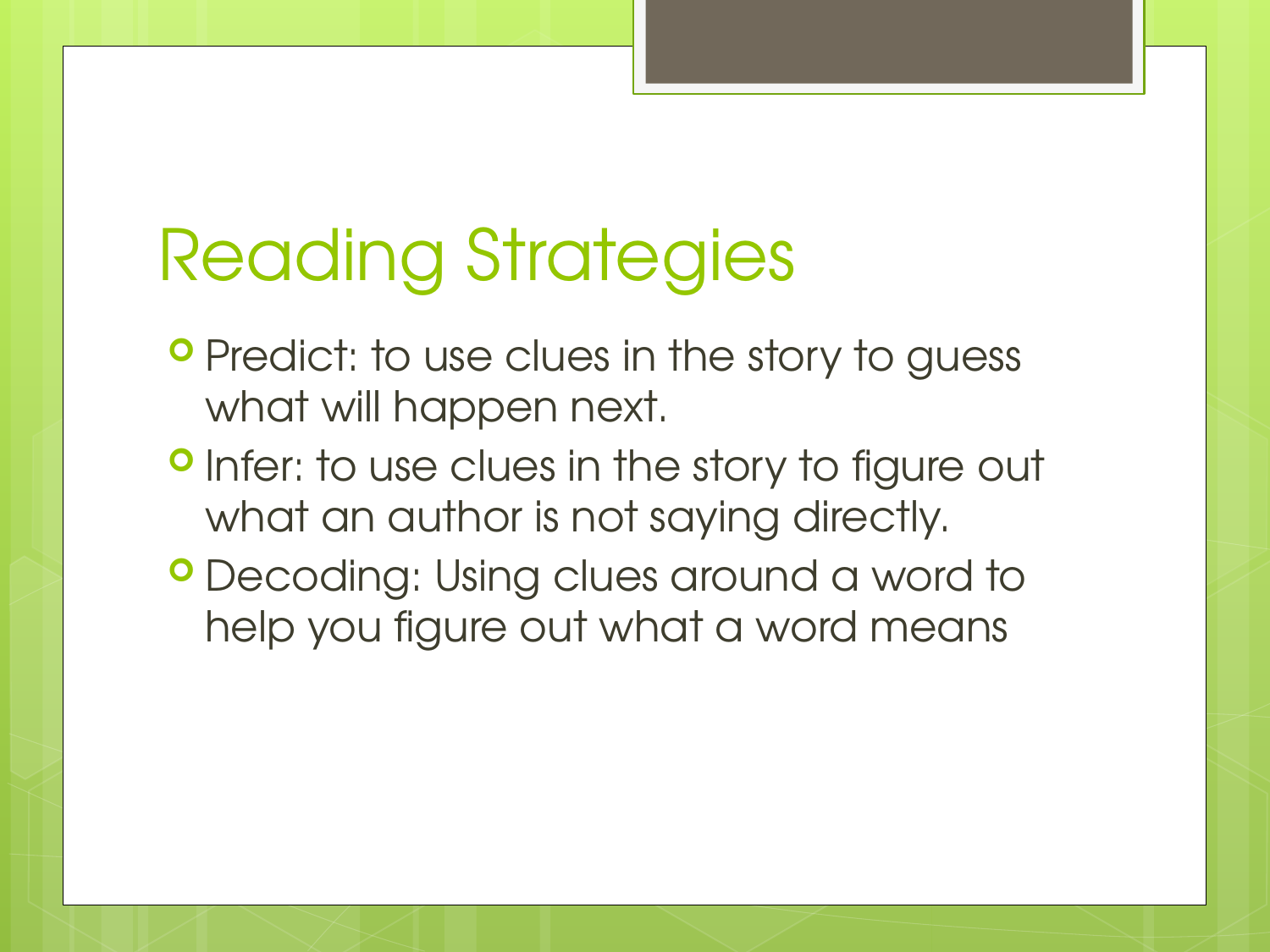

# Reading Strategies
Predict: to use clues in the story to guess what will happen next.
Infer: to use clues in the story to figure out what an author is not saying directly.
Decoding: Using clues around a word to help you figure out what a word means